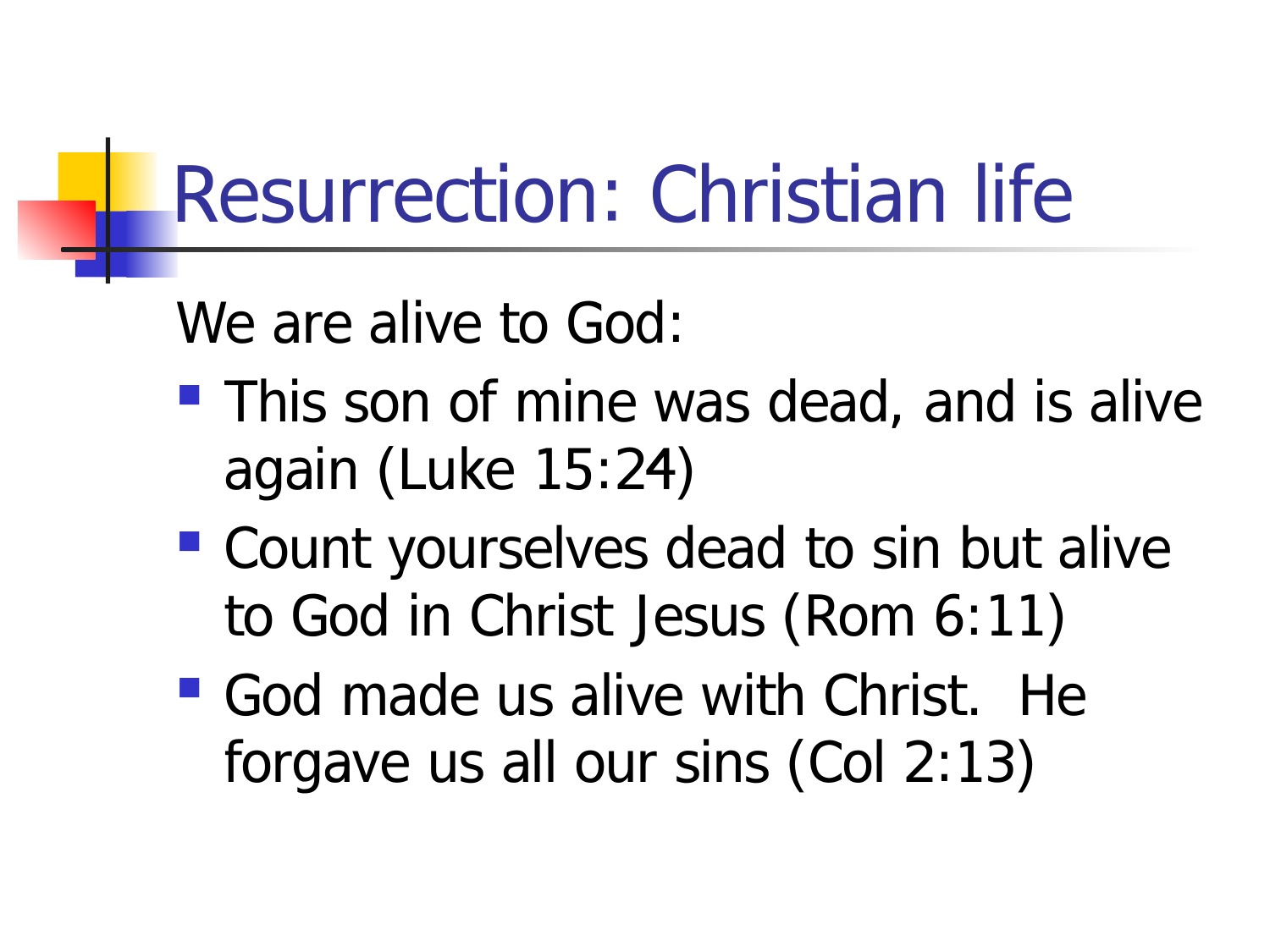

# Resurrection: Christian life
We are alive to God:
This son of mine was dead, and is alive again (Luke 15:24)
Count yourselves dead to sin but alive to God in Christ Jesus (Rom 6:11)
God made us alive with Christ.  He forgave us all our sins (Col 2:13)